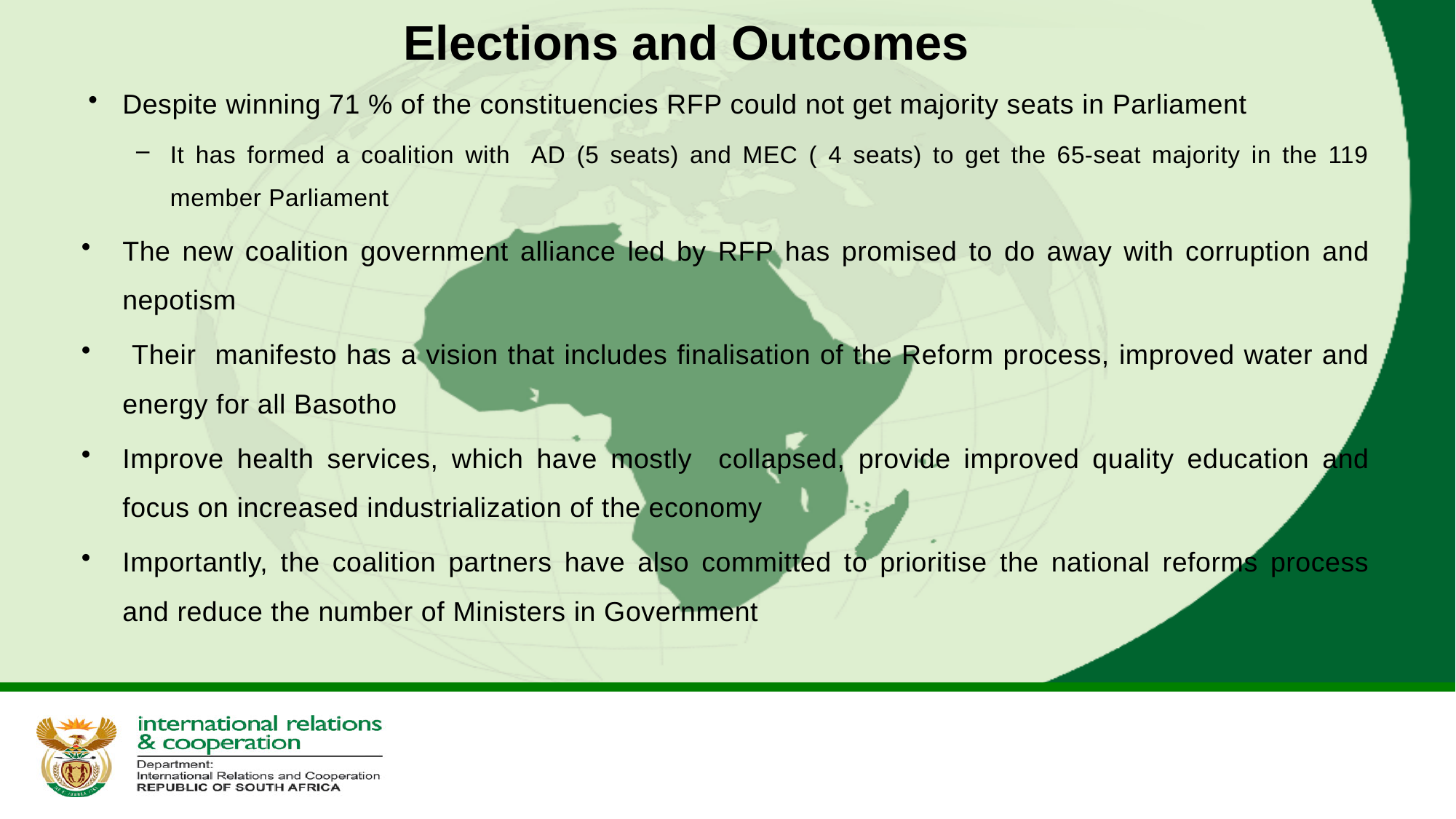

# Elections and Outcomes
Despite winning 71 % of the constituencies RFP could not get majority seats in Parliament
It has formed a coalition with  AD (5 seats) and MEC ( 4 seats) to get the 65-seat majority in the 119 member Parliament
The new coalition government alliance led by RFP has promised to do away with corruption and nepotism
 Their  manifesto has a vision that includes finalisation of the Reform process, improved water and energy for all Basotho
Improve health services, which have mostly  collapsed, provide improved quality education and focus on increased industrialization of the economy
Importantly, the coalition partners have also committed to prioritise the national reforms process and reduce the number of Ministers in Government